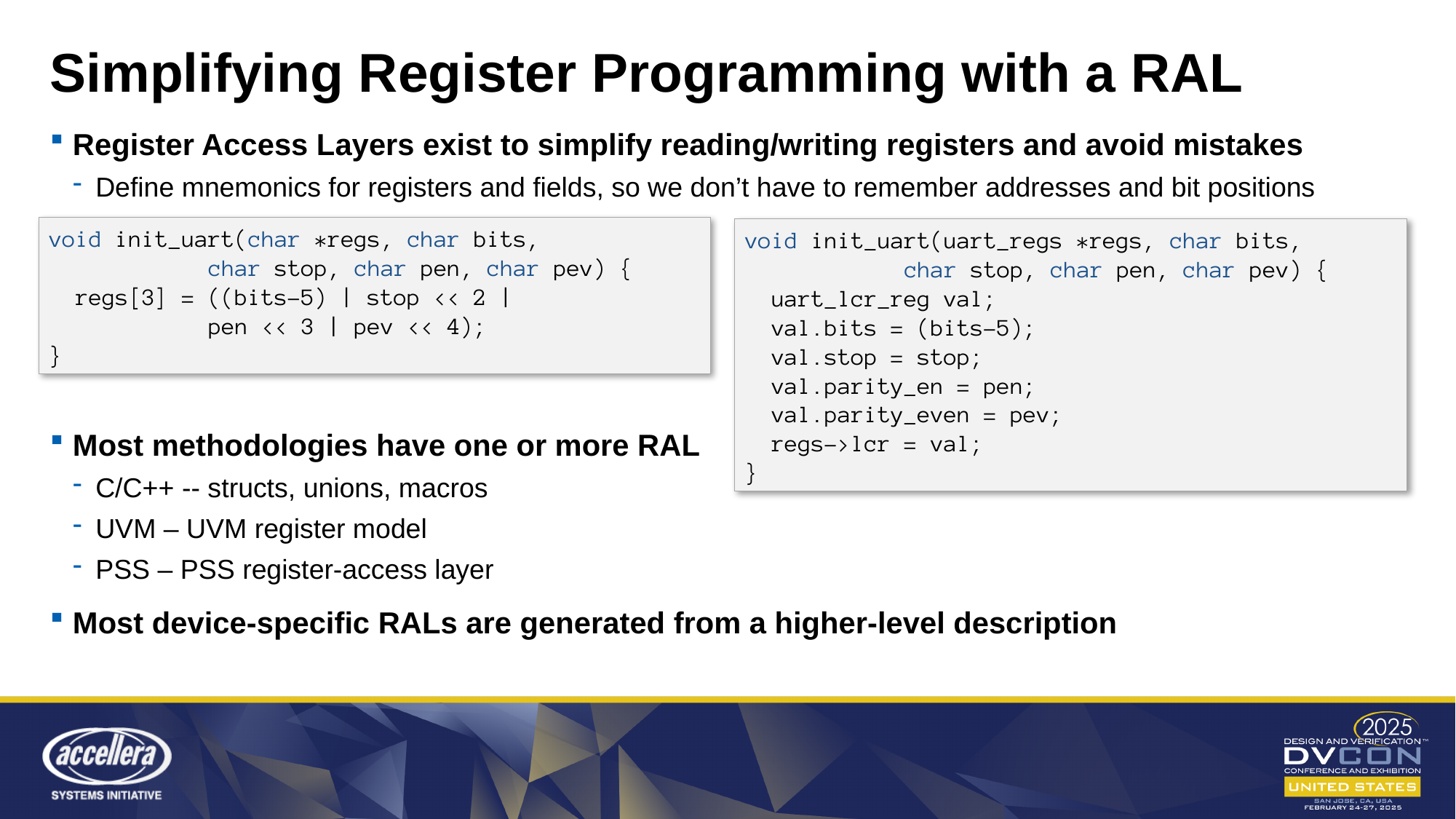

Simplifying Register Programming with a RAL
Register Access Layers exist to simplify reading/writing registers and avoid mistakes
Define mnemonics for registers and fields, so we don’t have to remember addresses and bit positions

Most methodologies have one or more RAL
C/C++ -- structs, unions, macros
UVM – UVM register model
PSS – PSS register-access layer
Most device-specific RALs are generated from a higher-level description
void init_uart(char *regs, char bits,
            char stop, char pen, char pev) {
  regs[3] = ((bits-5) | stop << 2 |
            pen << 3 | pev << 4);
}
void init_uart(uart_regs *regs, char bits,
            char stop, char pen, char pev) {
  uart_lcr_reg val;
  val.bits = (bits-5);
  val.stop = stop;
  val.parity_en = pen;
  val.parity_even = pev;
  regs->lcr = val;
}